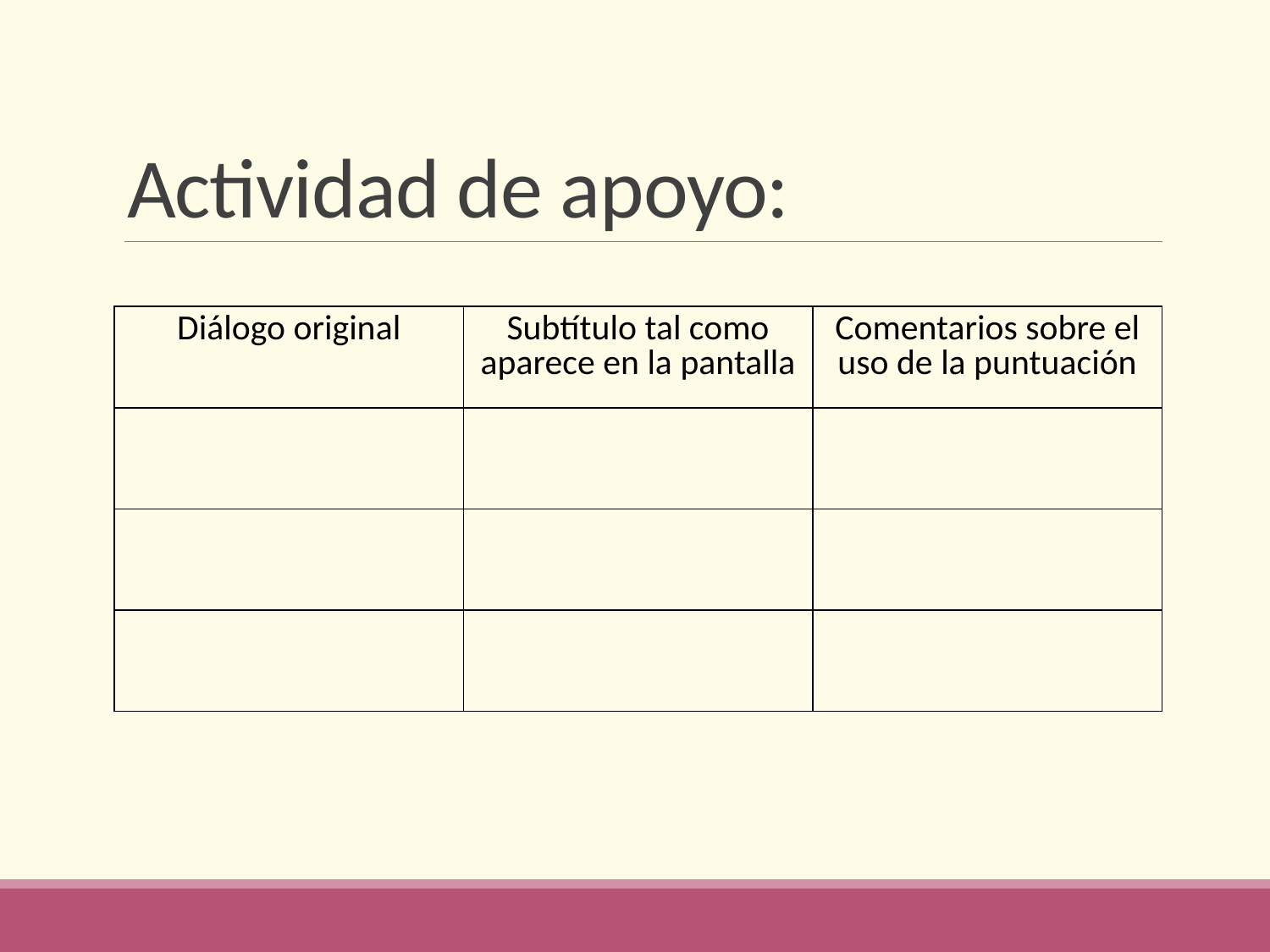

# Actividad de apoyo:
| Diálogo original | Subtítulo tal como aparece en la pantalla | Comentarios sobre el uso de la puntuación |
| --- | --- | --- |
|  |  |  |
|  |  |  |
|  |  |  |